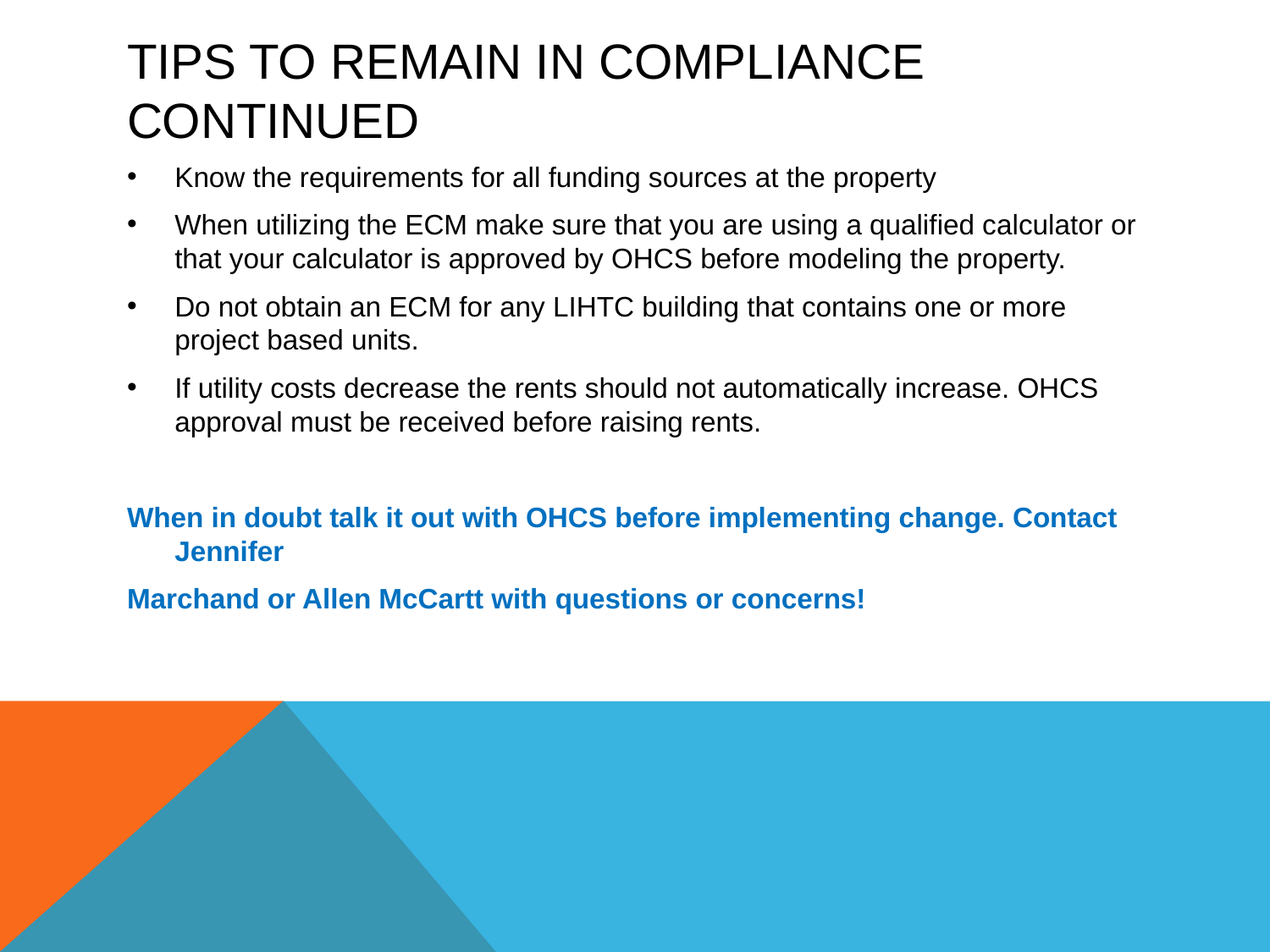

# Tips to remain in compliance continued
Know the requirements for all funding sources at the property
When utilizing the ECM make sure that you are using a qualified calculator or that your calculator is approved by OHCS before modeling the property.
Do not obtain an ECM for any LIHTC building that contains one or more project based units.
If utility costs decrease the rents should not automatically increase. OHCS approval must be received before raising rents.

When in doubt talk it out with OHCS before implementing change. Contact Jennifer
Marchand or Allen McCartt with questions or concerns!